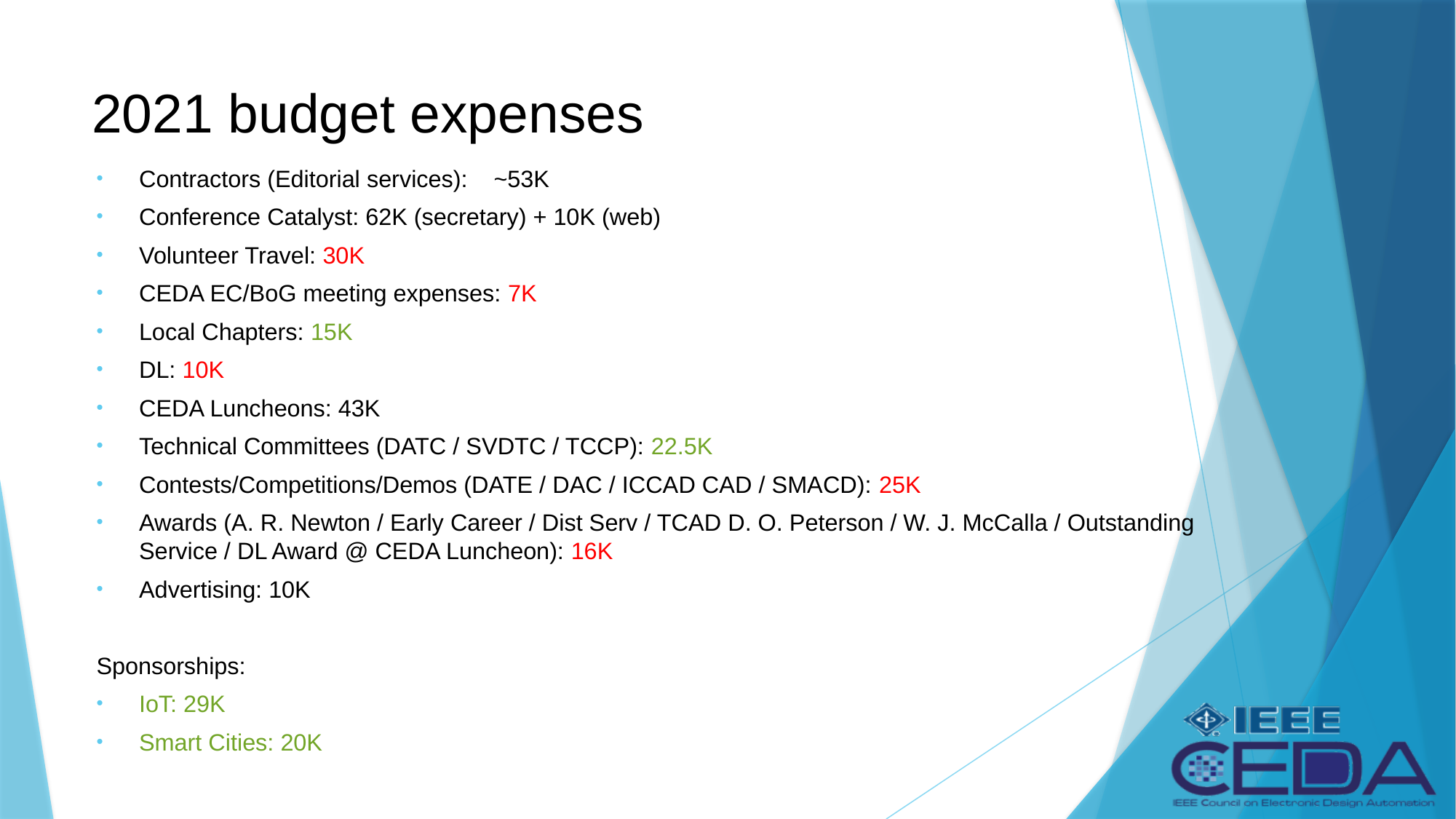

# 2021 budget expenses
Contractors (Editorial services):	~53K
Conference Catalyst: 62K (secretary) + 10K (web)
Volunteer Travel: 30K
CEDA EC/BoG meeting expenses: 7K
Local Chapters: 15K
DL: 10K
CEDA Luncheons: 43K
Technical Committees (DATC / SVDTC / TCCP): 22.5K
Contests/Competitions/Demos (DATE / DAC / ICCAD CAD / SMACD): 25K
Awards (A. R. Newton / Early Career / Dist Serv / TCAD D. O. Peterson / W. J. McCalla / Outstanding Service / DL Award @ CEDA Luncheon): 16K
Advertising: 10K

Sponsorships:
IoT: 29K
Smart Cities: 20K